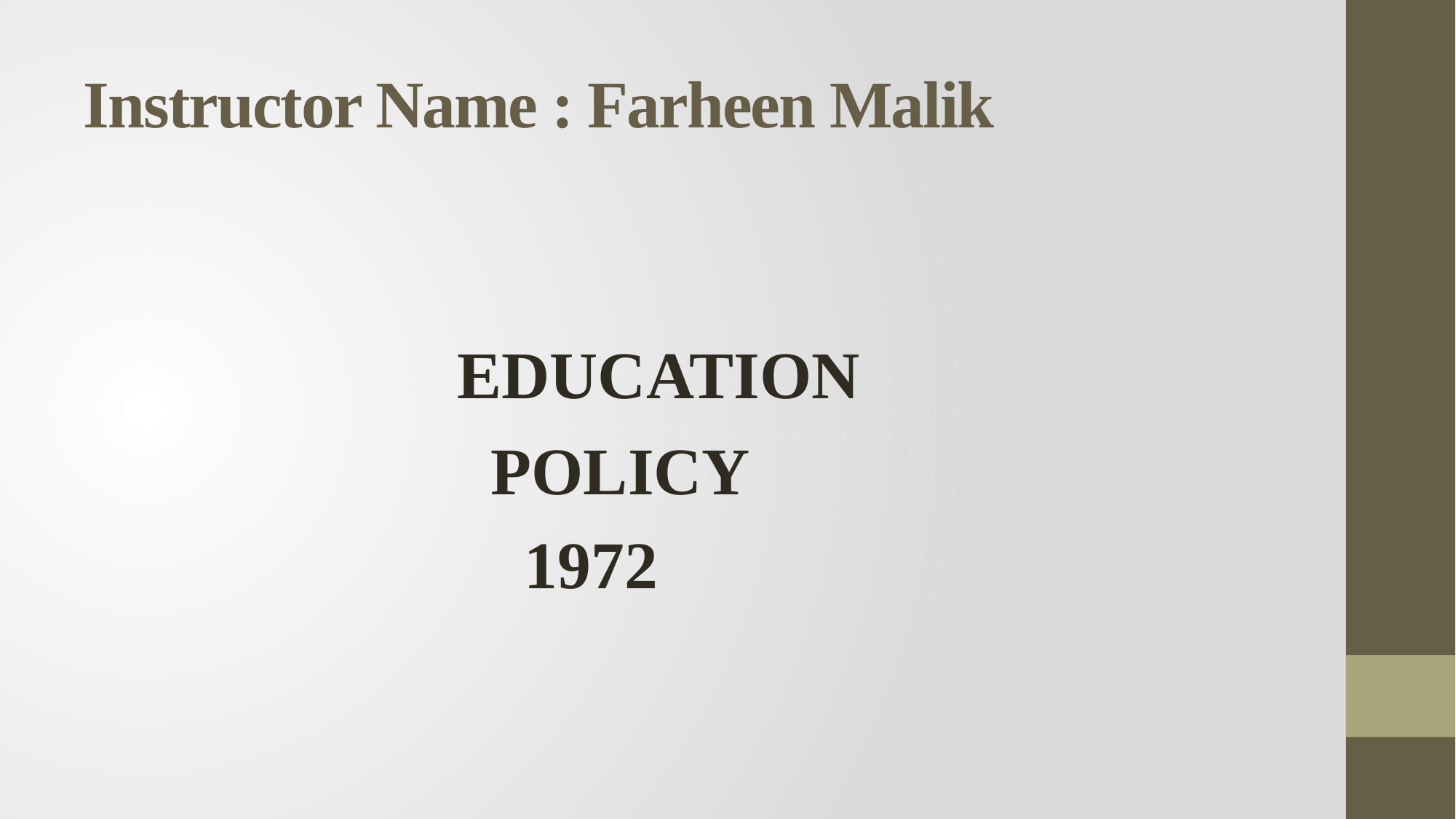

# Instructor Name : Farheen Malik
         EDUCATION
            POLICY
              1972